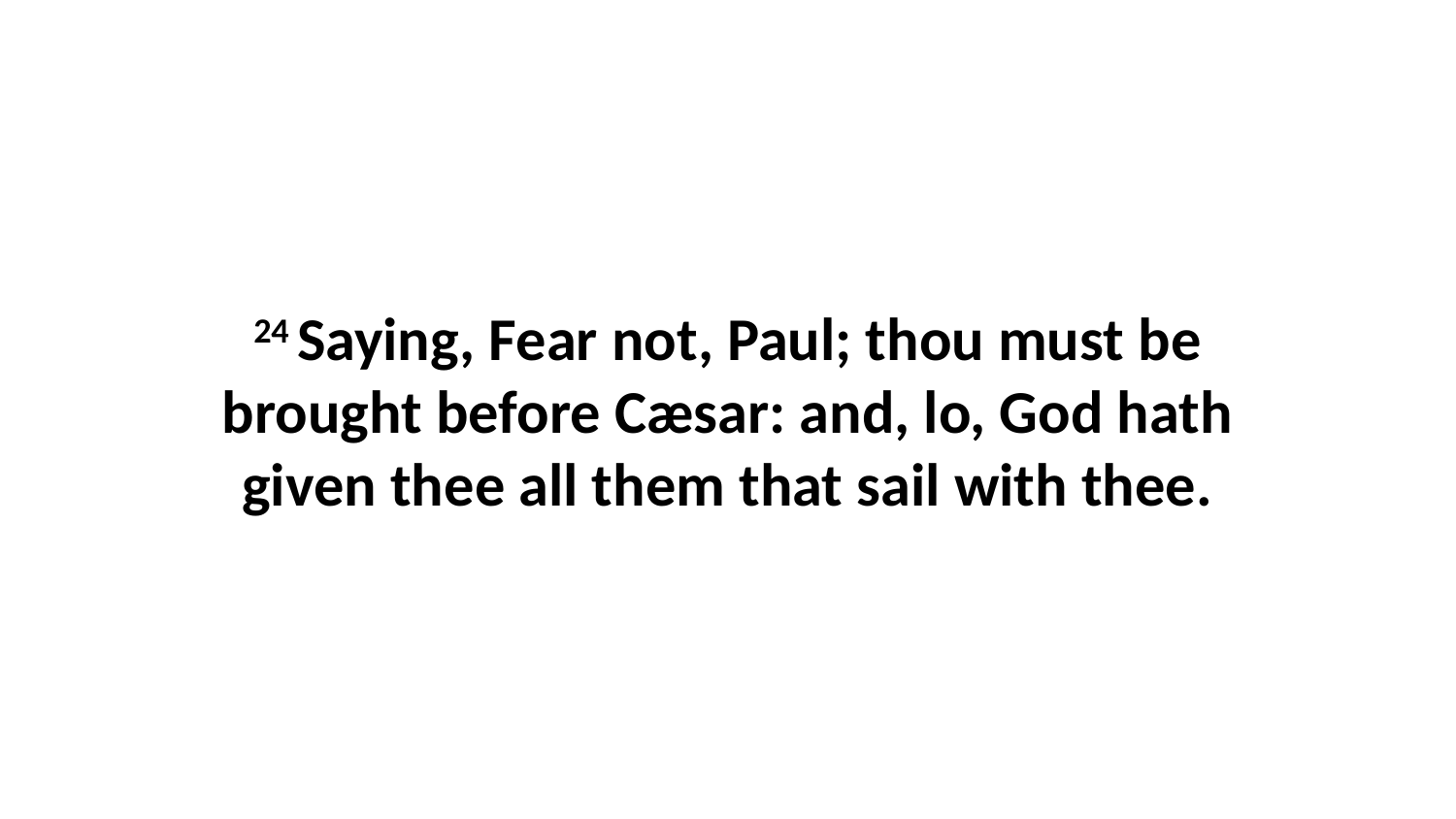

24 Saying, Fear not, Paul; thou must be brought before Cæsar: and, lo, God hath given thee all them that sail with thee.